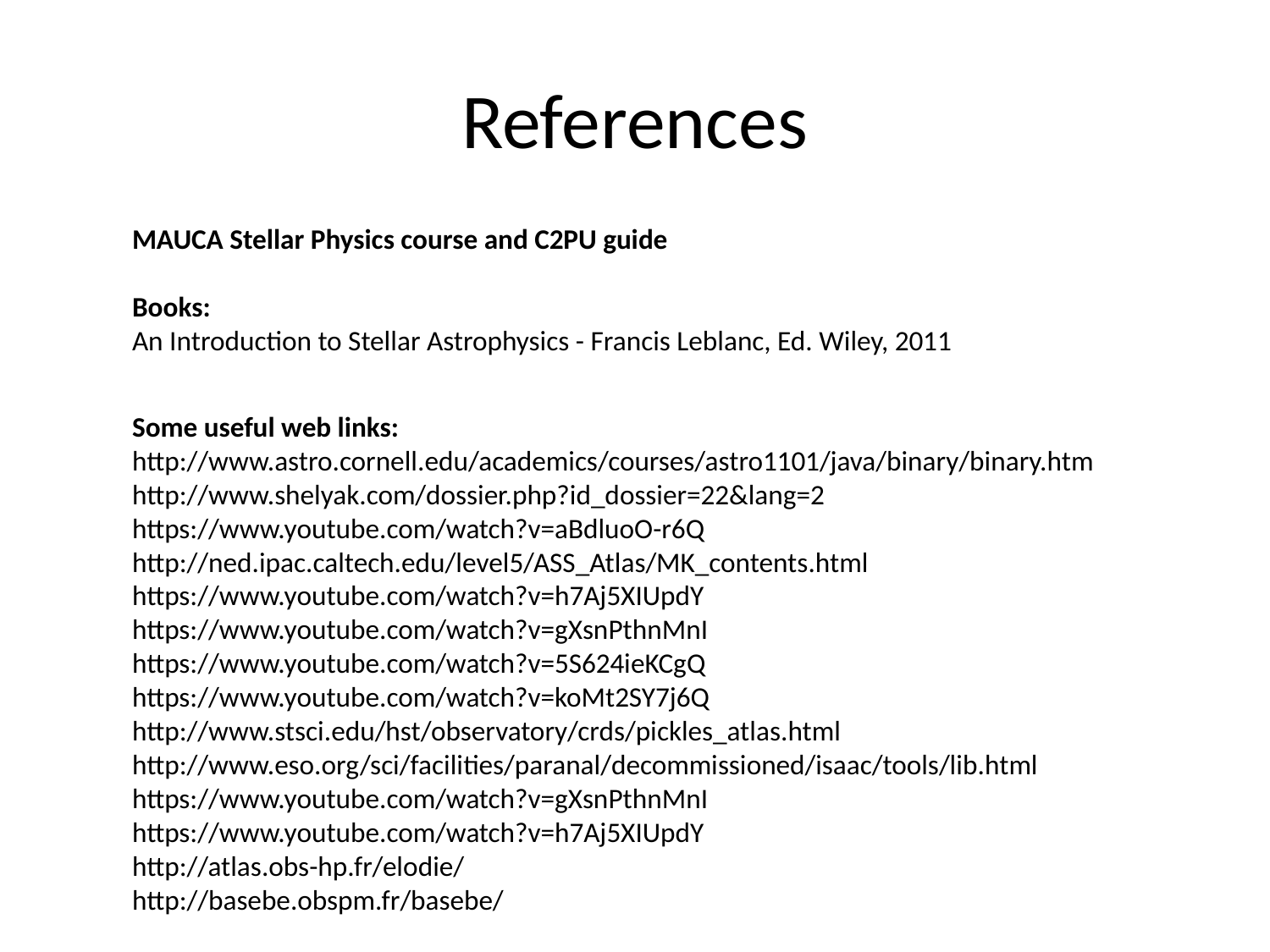

References
MAUCA Stellar Physics course and C2PU guide

Books:
An Introduction to Stellar Astrophysics - Francis Leblanc, Ed. Wiley, 2011
Some useful web links:
http://www.astro.cornell.edu/academics/courses/astro1101/java/binary/binary.htm
http://www.shelyak.com/dossier.php?id_dossier=22&lang=2
https://www.youtube.com/watch?v=aBdluoO-r6Q
http://ned.ipac.caltech.edu/level5/ASS_Atlas/MK_contents.html
https://www.youtube.com/watch?v=h7Aj5XIUpdY
https://www.youtube.com/watch?v=gXsnPthnMnI
https://www.youtube.com/watch?v=5S624ieKCgQ
https://www.youtube.com/watch?v=koMt2SY7j6Q
http://www.stsci.edu/hst/observatory/crds/pickles_atlas.html
http://www.eso.org/sci/facilities/paranal/decommissioned/isaac/tools/lib.html
https://www.youtube.com/watch?v=gXsnPthnMnI
https://www.youtube.com/watch?v=h7Aj5XIUpdY
http://atlas.obs-hp.fr/elodie/
http://basebe.obspm.fr/basebe/